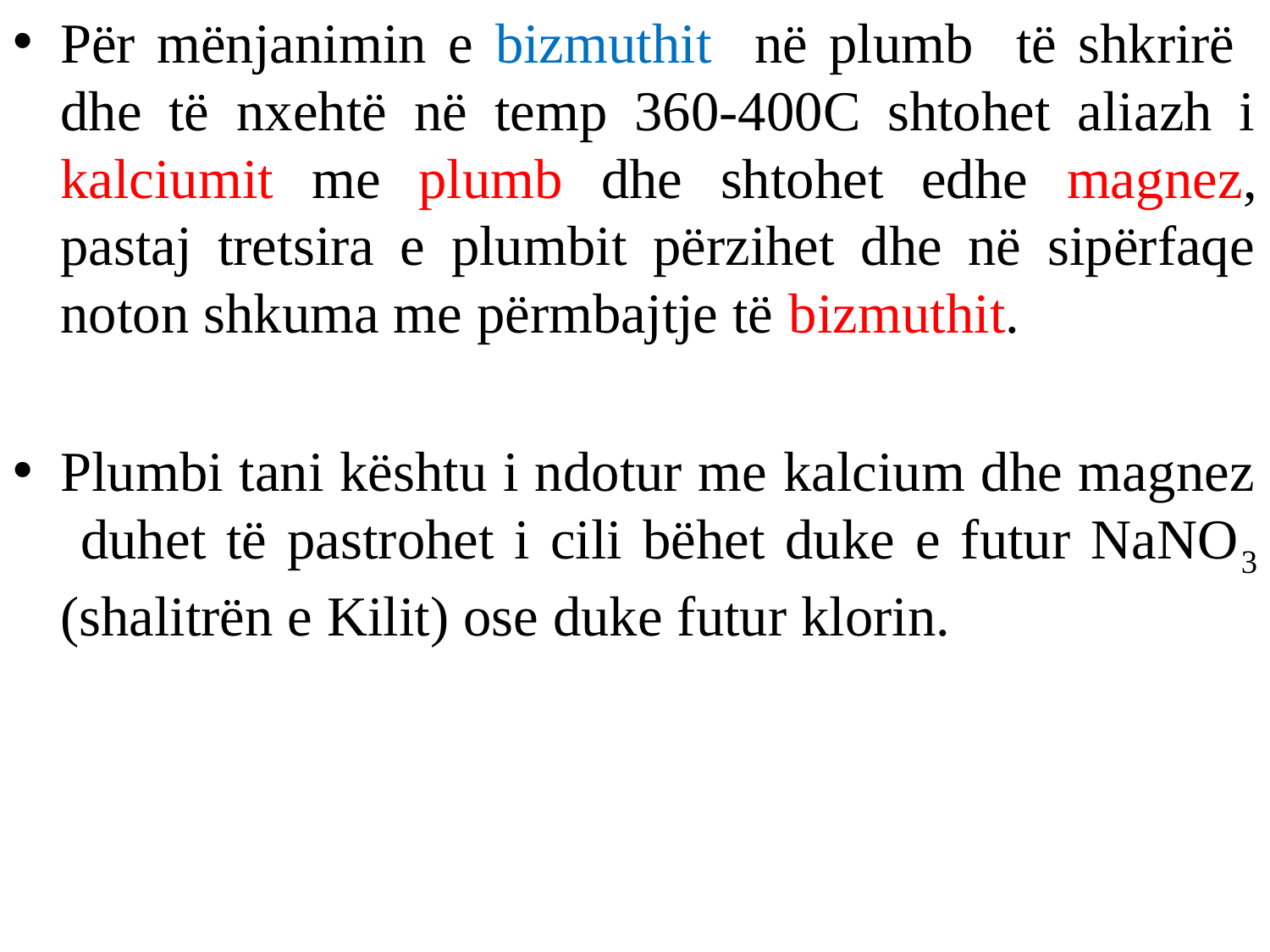

Për mënjanimin e bizmuthit  në plumb  të shkrirë  dhe të nxehtë në temp 360-400C shtohet aliazh i kalciumit me plumb dhe shtohet edhe magnez, pastaj tretsira e plumbit përzihet dhe në sipërfaqe noton shkuma me përmbajtje të bizmuthit.

Plumbi tani kështu i ndotur me kalcium dhe magnez  duhet të pastrohet i cili bëhet duke e futur NaNO3 (shalitrën e Kilit) ose duke futur klorin.